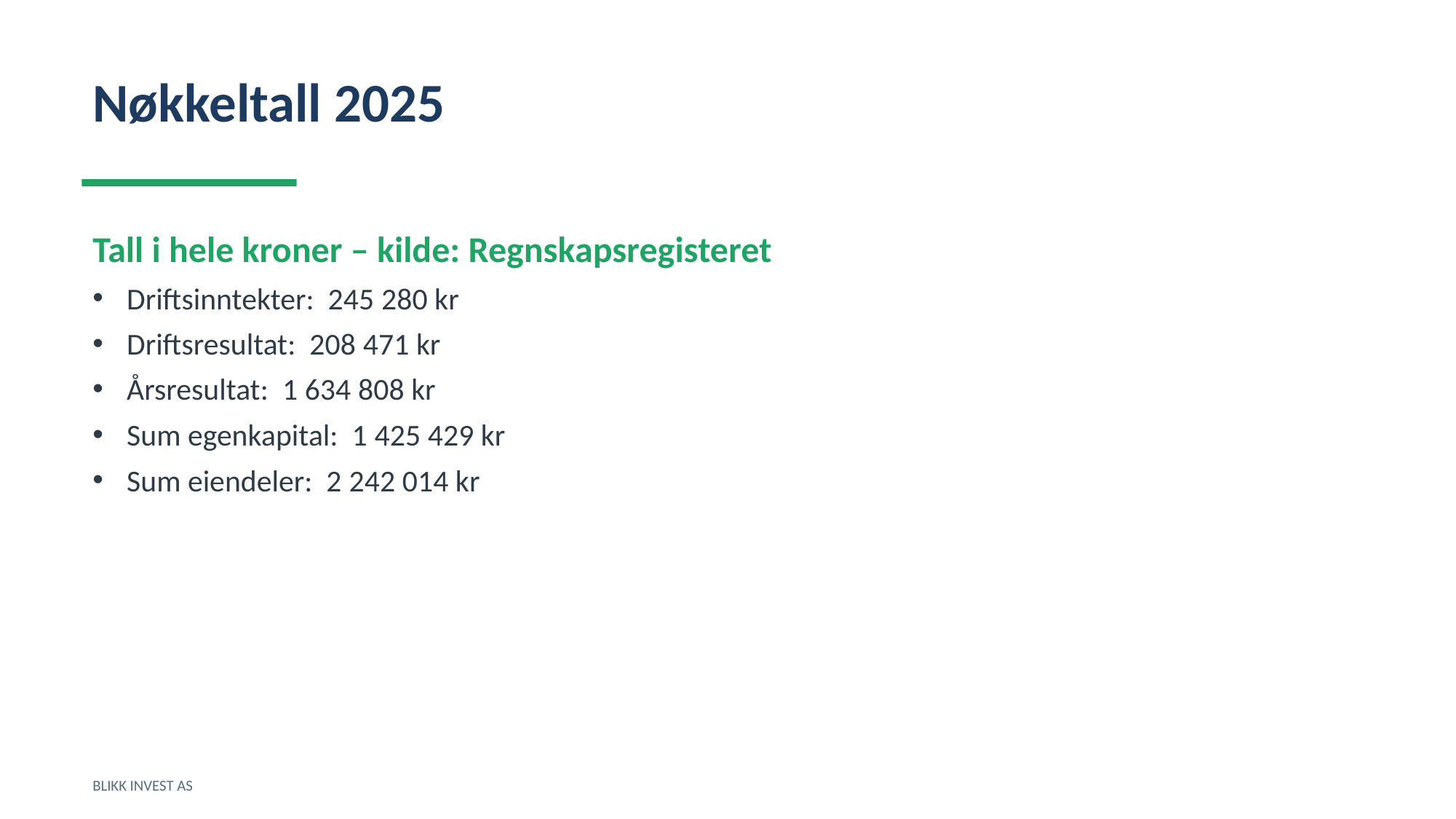

Nøkkeltall 2025

Tall i hele kroner – kilde: Regnskapsregisteret
Driftsinntekter:  245 280 kr
Driftsresultat:  208 471 kr
Årsresultat:  1 634 808 kr
Sum egenkapital:  1 425 429 kr
Sum eiendeler:  2 242 014 kr
BLIKK INVEST AS